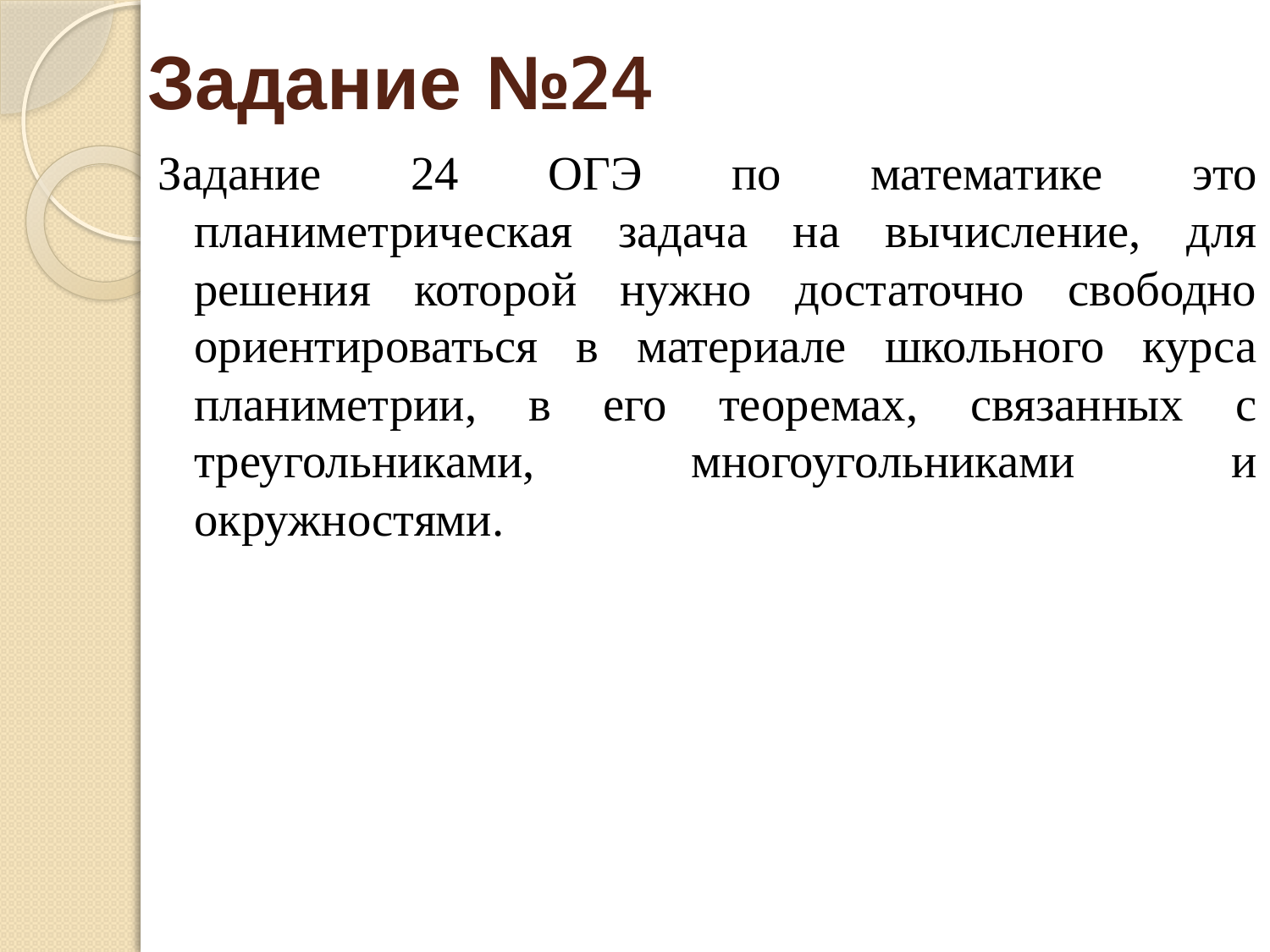

Задание №24
Задание 24 ОГЭ по математике это планиметрическая задача на вычисление, для решения которой нужно достаточно свободно ориентироваться в материале школьного курса планиметрии, в его теоремах, связанных с треугольниками, многоугольниками и окружностями.